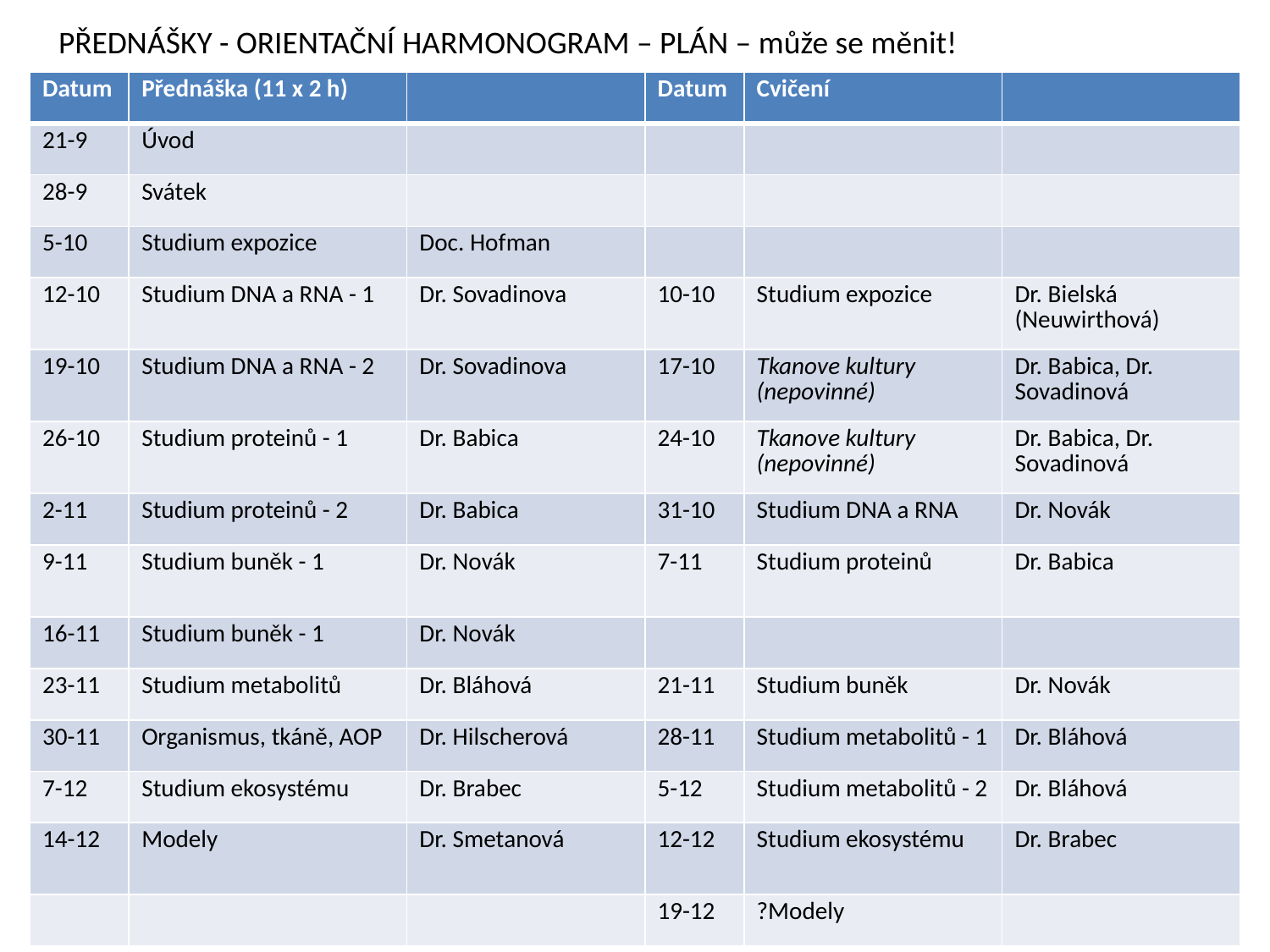

PŘEDNÁŠKY - ORIENTAČNÍ HARMONOGRAM – PLÁN – může se měnit!
| Datum | Přednáška (11 x 2 h) |  | Datum | Cvičení |  |
| --- | --- | --- | --- | --- | --- |
| 21-9 | Úvod |  |  |  |  |
| 28-9 | Svátek |  |  |  |  |
| 5-10 | Studium expozice | Doc. Hofman |  |  |  |
| 12-10 | Studium DNA a RNA - 1 | Dr. Sovadinova | 10-10 | Studium expozice | Dr. Bielská (Neuwirthová) |
| 19-10 | Studium DNA a RNA - 2 | Dr. Sovadinova | 17-10 | Tkanove kultury (nepovinné) | Dr. Babica, Dr. Sovadinová |
| 26-10 | Studium proteinů - 1 | Dr. Babica | 24-10 | Tkanove kultury (nepovinné) | Dr. Babica, Dr. Sovadinová |
| 2-11 | Studium proteinů - 2 | Dr. Babica | 31-10 | Studium DNA a RNA | Dr. Novák |
| 9-11 | Studium buněk - 1 | Dr. Novák | 7-11 | Studium proteinů | Dr. Babica |
| 16-11 | Studium buněk - 1 | Dr. Novák |  |  |  |
| 23-11 | Studium metabolitů | Dr. Bláhová | 21-11 | Studium buněk | Dr. Novák |
| 30-11 | Organismus, tkáně, AOP | Dr. Hilscherová | 28-11 | Studium metabolitů - 1 | Dr. Bláhová |
| 7-12 | Studium ekosystému | Dr. Brabec | 5-12 | Studium metabolitů - 2 | Dr. Bláhová |
| 14-12 | Modely | Dr. Smetanová | 12-12 | Studium ekosystému | Dr. Brabec |
|  |  |  | 19-12 | ?Modely |  |